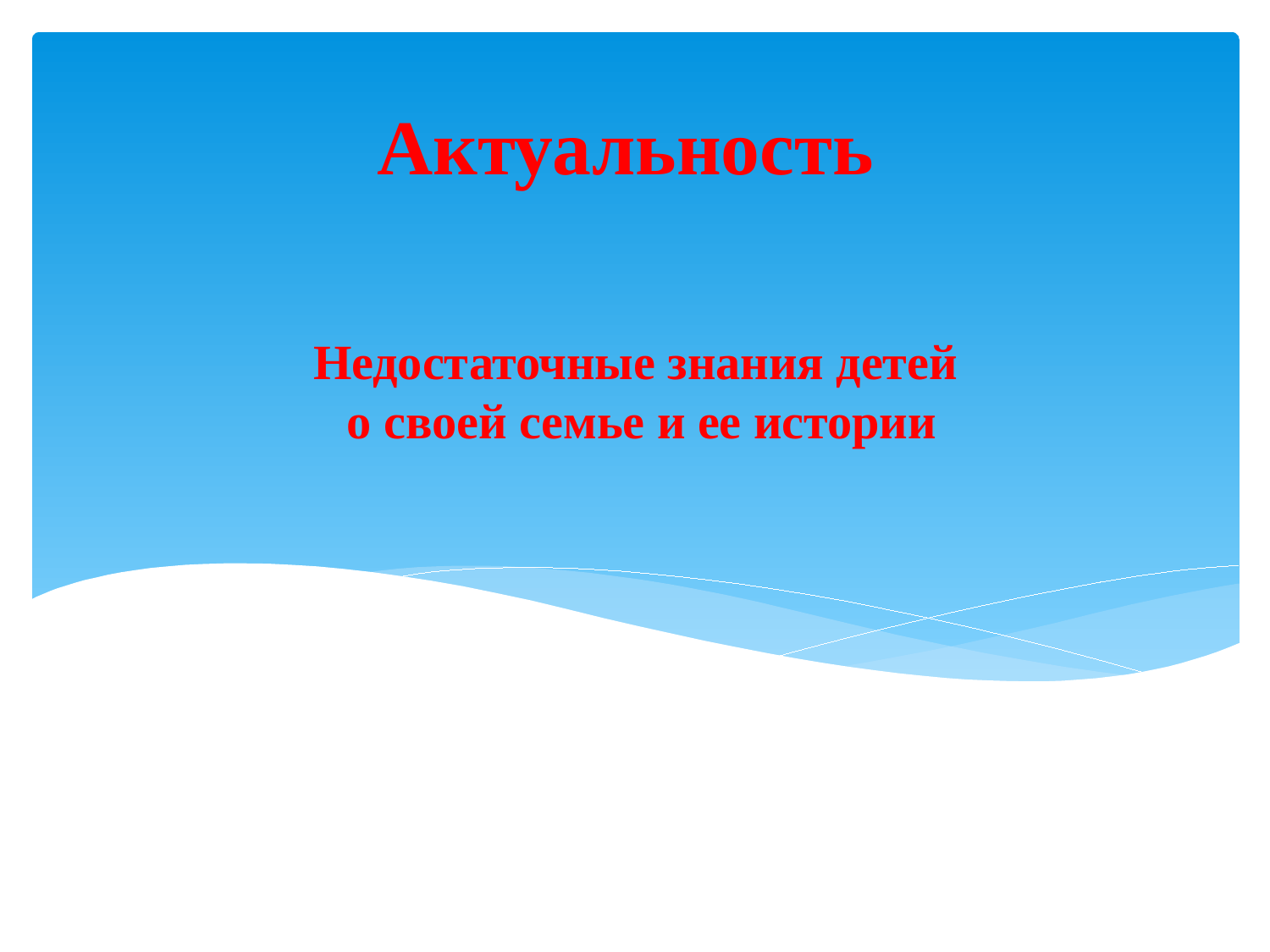

Актуальность

# Недостаточные знания детей о своей семье и ее истории